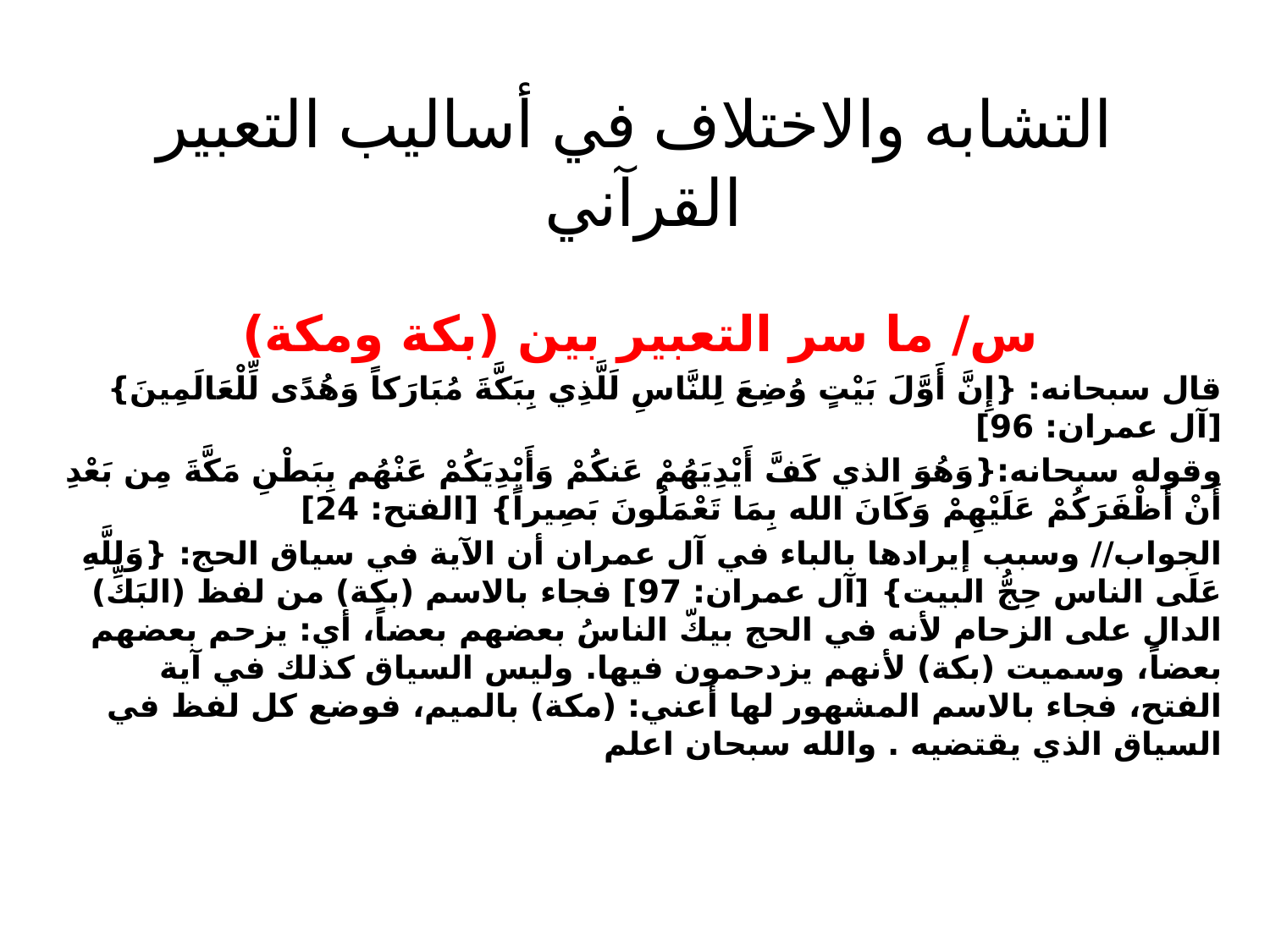

# التشابه والاختلاف في أساليب التعبير القرآني
س/ ما سر التعبير بين (بكة ومكة)
قال سبحانه: {إِنَّ أَوَّلَ بَيْتٍ وُضِعَ لِلنَّاسِ لَلَّذِي بِبَكَّةَ مُبَارَكاً وَهُدًى لِّلْعَالَمِينَ} [آل عمران: 96]
وقوله سبحانه:{وَهُوَ الذي كَفَّ أَيْدِيَهُمْ عَنكُمْ وَأَيْدِيَكُمْ عَنْهُم بِبَطْنِ مَكَّةَ مِن بَعْدِ أَنْ أَظْفَرَكُمْ عَلَيْهِمْ وَكَانَ الله بِمَا تَعْمَلُونَ بَصِيراً} [الفتح: 24]
الجواب// وسبب إيرادها بالباء في آل عمران أن الآية في سياق الحج: {وَللَّهِ عَلَى الناس حِجُّ البيت} [آل عمران: 97] فجاء بالاسم (بكة) من لفظ (البَكِّ) الدال على الزحام لأنه في الحج بيكّ الناسُ بعضهم بعضاً، أي: يزحم بعضهم بعضاً، وسميت (بكة) لأنهم يزدحمون فيها. وليس السياق كذلك في آية الفتح، فجاء بالاسم المشهور لها أعني: (مكة) بالميم، فوضع كل لفظ في السياق الذي يقتضيه . والله سبحان اعلم